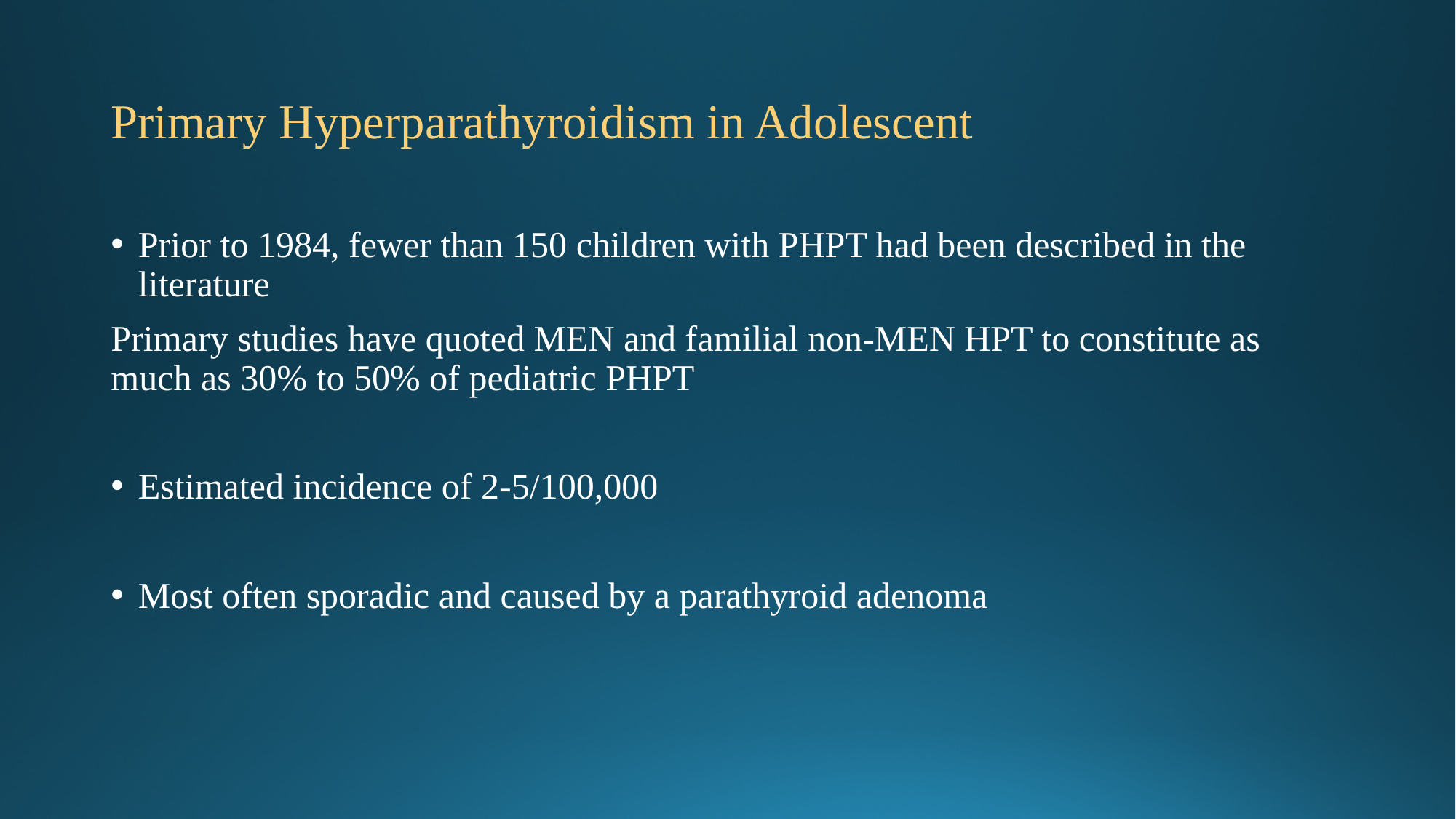

# Primary Hyperparathyroidism in Adolescent
Prior to 1984, fewer than 150 children with PHPT had been described in the literature
Primary studies have quoted MEN and familial non-MEN HPT to constitute as  much as 30% to 50% of pediatric PHPT

Estimated incidence of 2-5/100,000

Most often sporadic and caused by a parathyroid adenoma